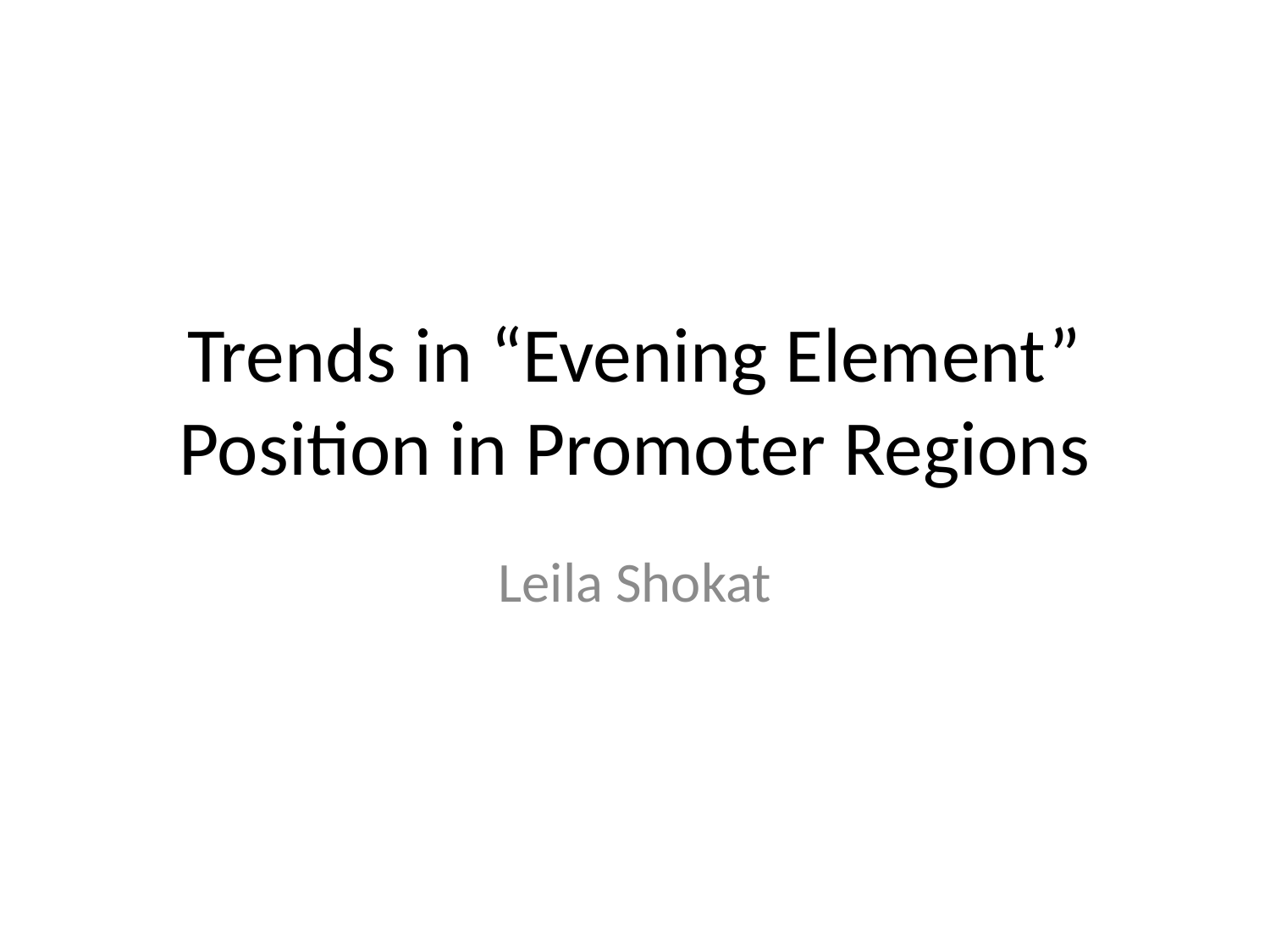

# Trends in “Evening Element” Position in Promoter Regions
Leila Shokat